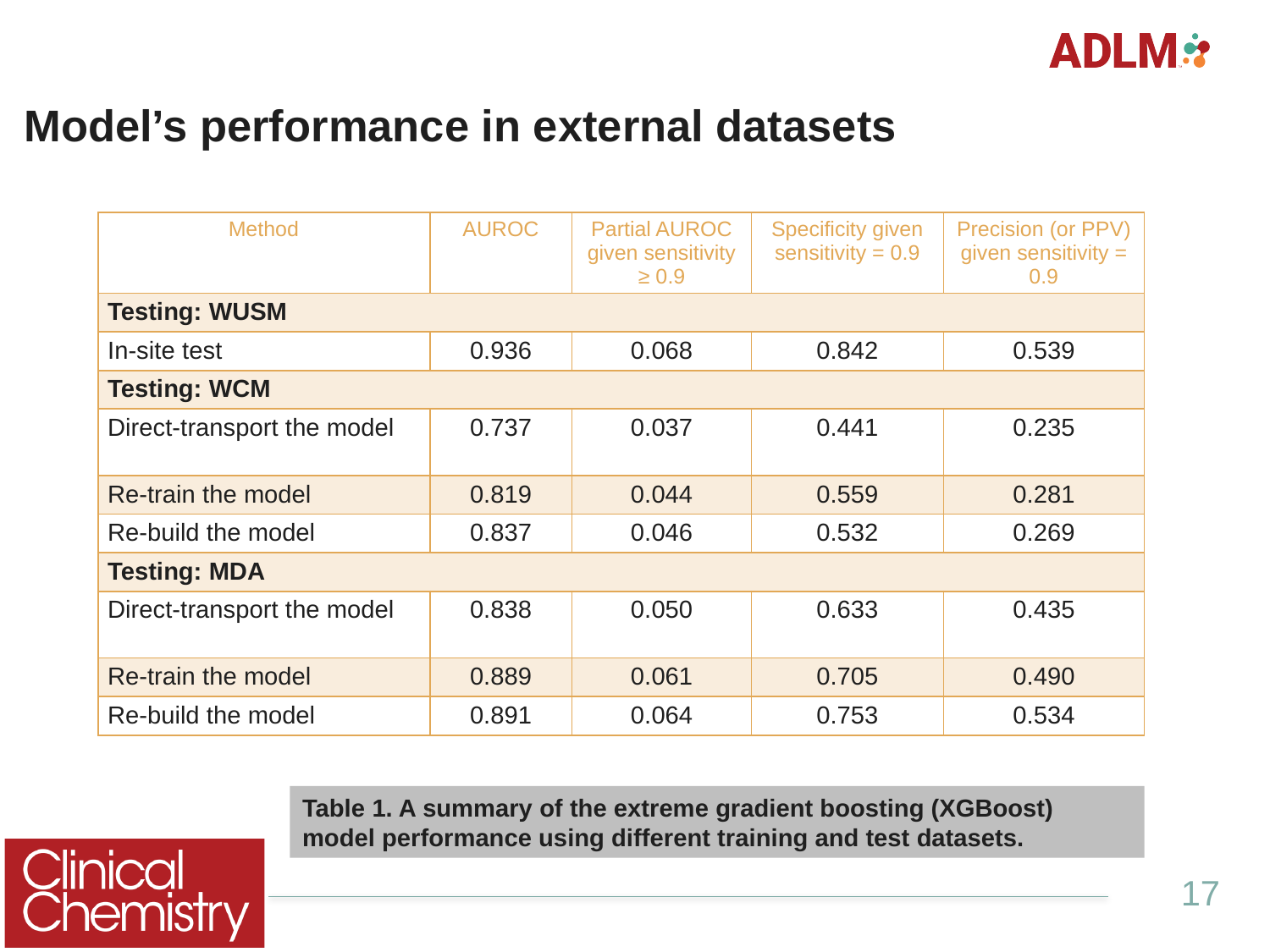

# Model’s performance in external datasets
| Method | AUROC | Partial AUROC given sensitivity ≥ 0.9 | Specificity given sensitivity = 0.9 | Precision (or PPV) given sensitivity = 0.9 |
| --- | --- | --- | --- | --- |
| Testing: WUSM |  |  |  |  |
| In-site test | 0.936 | 0.068 | 0.842 | 0.539 |
| Testing: WCM |  |  |  |  |
| Direct-transport the model | 0.737 | 0.037 | 0.441 | 0.235 |
| Re-train the model | 0.819 | 0.044 | 0.559 | 0.281 |
| Re-build the model | 0.837 | 0.046 | 0.532 | 0.269 |
| Testing: MDA |  |  |  |  |
| Direct-transport the model | 0.838 | 0.050 | 0.633 | 0.435 |
| Re-train the model | 0.889 | 0.061 | 0.705 | 0.490 |
| Re-build the model | 0.891 | 0.064 | 0.753 | 0.534 |
Table 1. A summary of the extreme gradient boosting (XGBoost) model performance using different training and test datasets.
17